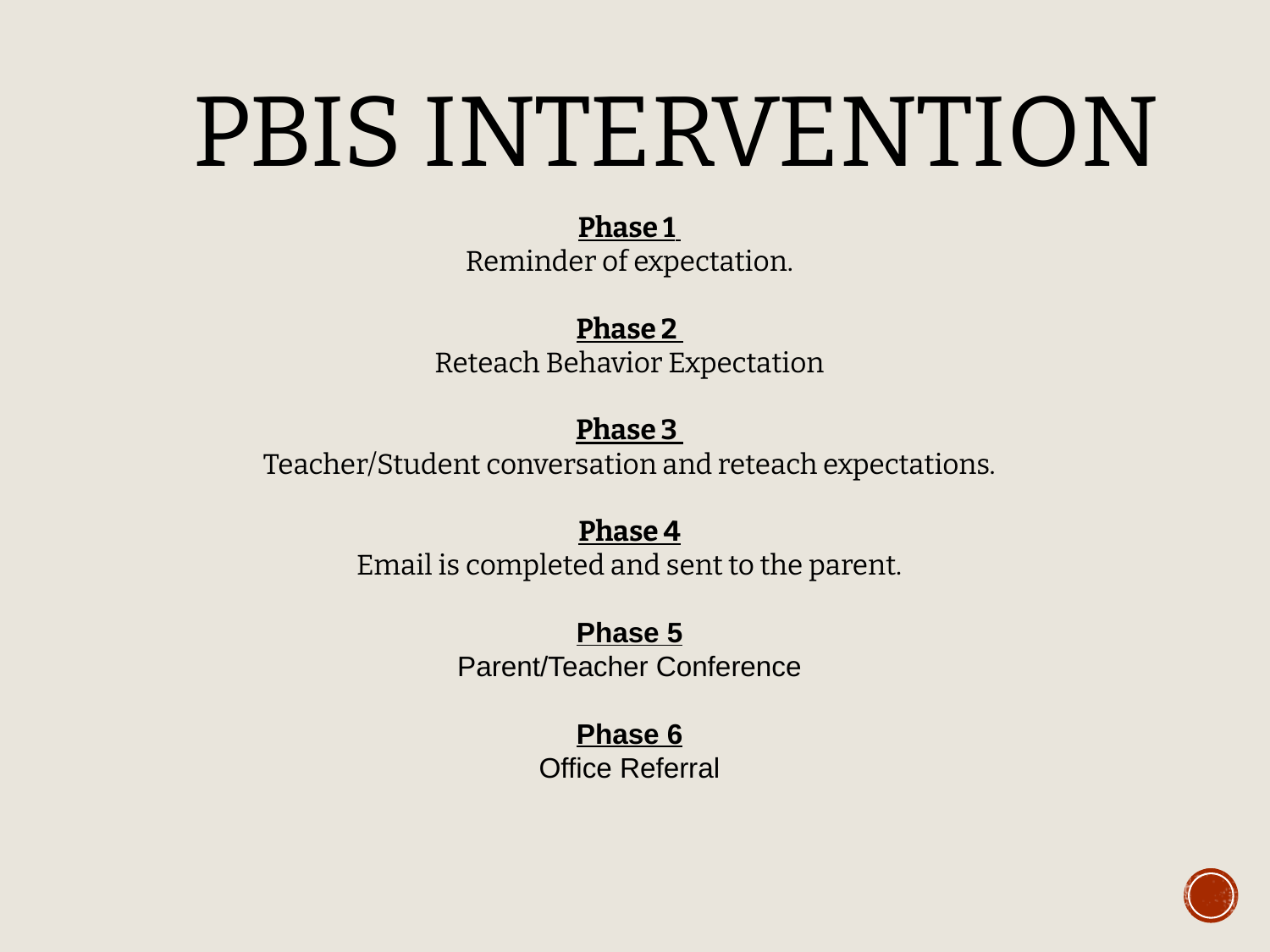

PBIS Intervention

Phase 1
Reminder of expectation.

Phase 2
Reteach Behavior Expectation

Phase 3
Teacher/Student conversation and reteach expectations.

Phase 4
Email is completed and sent to the parent.

Phase 5
Parent/Teacher Conference

Phase 6
Office Referral